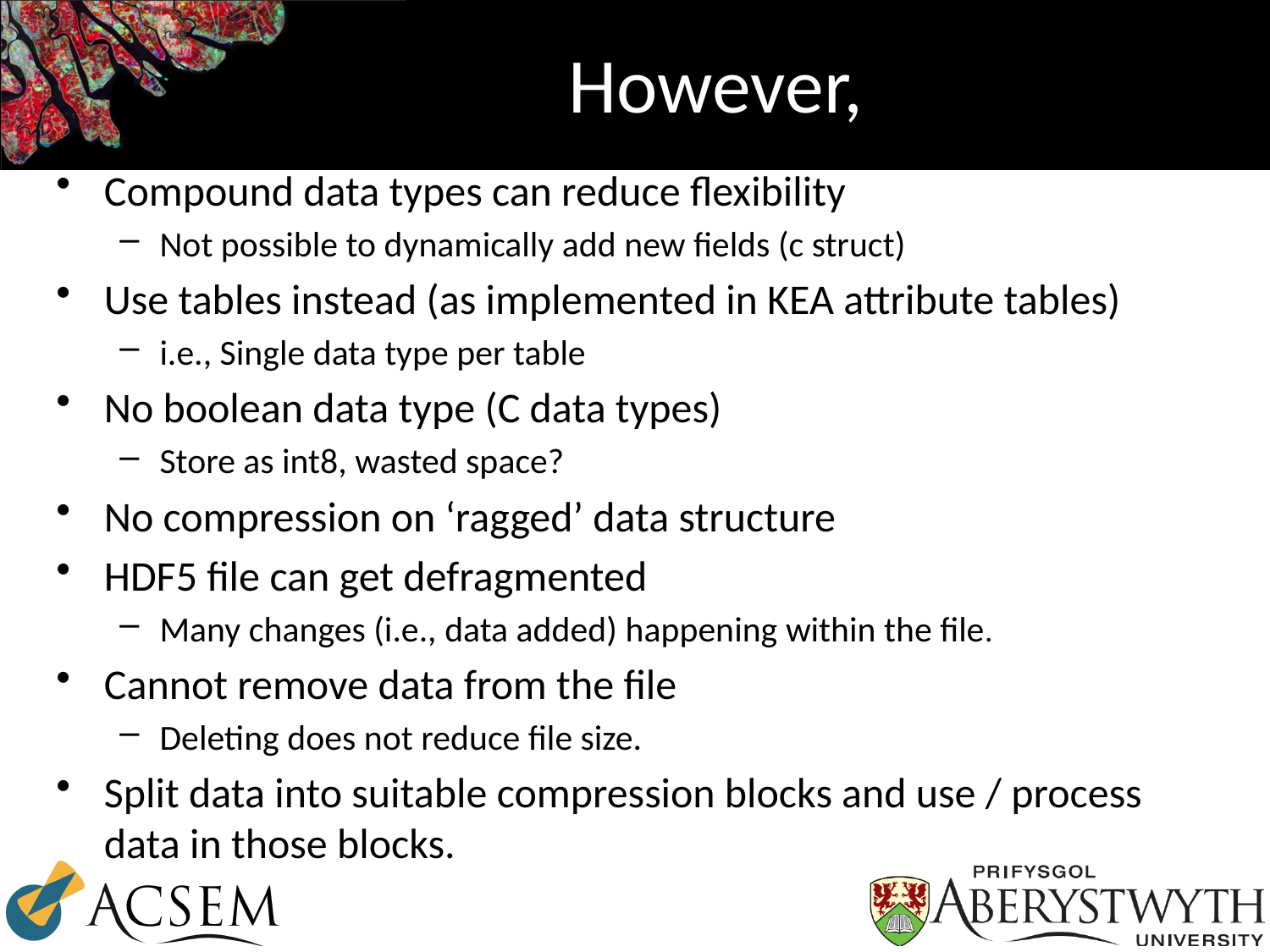

# However,
Compound data types can reduce flexibility
Not possible to dynamically add new fields (c struct)
Use tables instead (as implemented in KEA attribute tables)
i.e., Single data type per table
No boolean data type (C data types)
Store as int8, wasted space?
No compression on ‘ragged’ data structure
HDF5 file can get defragmented
Many changes (i.e., data added) happening within the file.
Cannot remove data from the file
Deleting does not reduce file size.
Split data into suitable compression blocks and use / process data in those blocks.